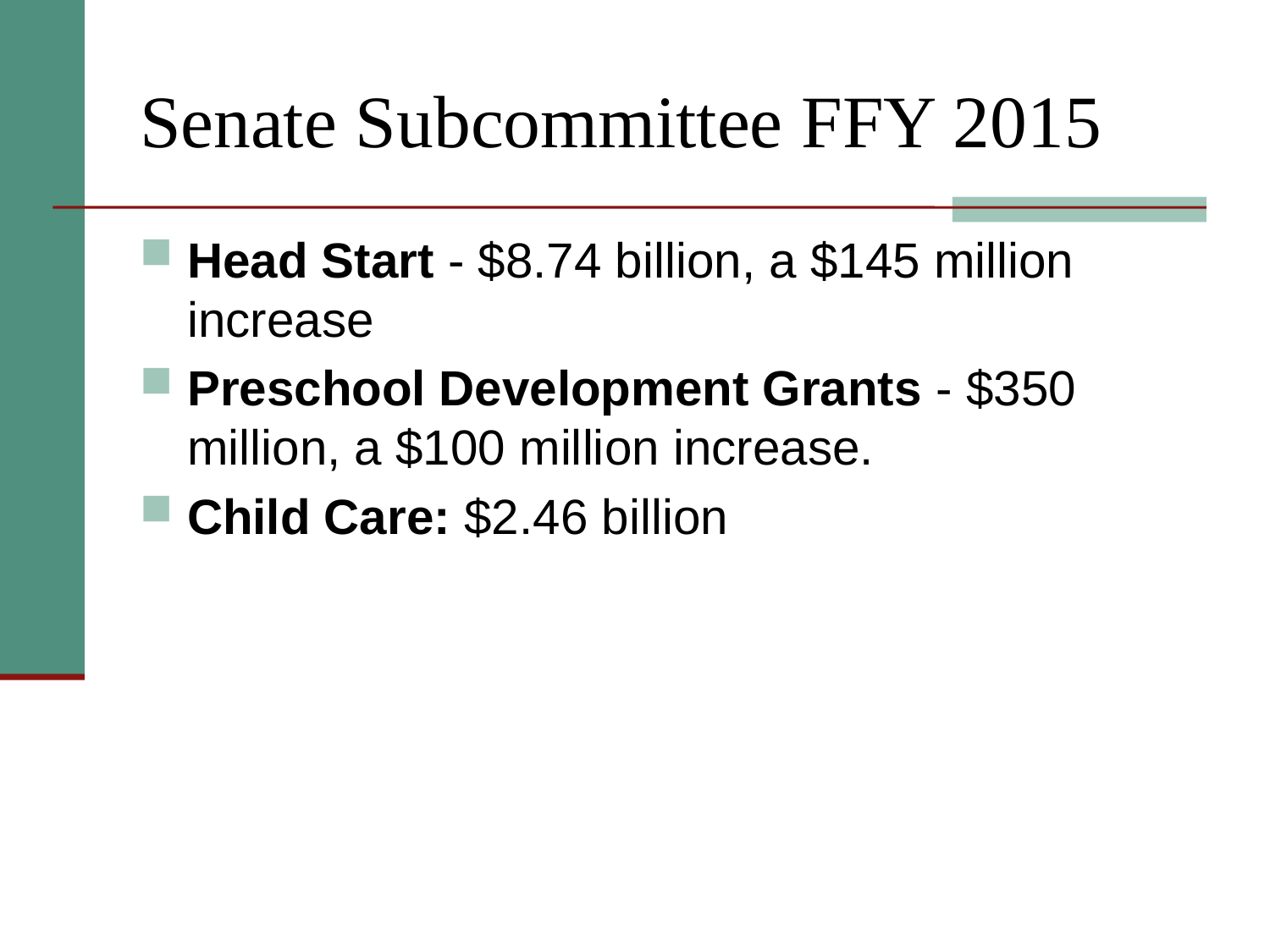

# Senate Subcommittee FFY 2015
Head Start - $8.74 billion, a $145 million increase
Preschool Development Grants - $350 million, a $100 million increase.
Child Care: $2.46 billion